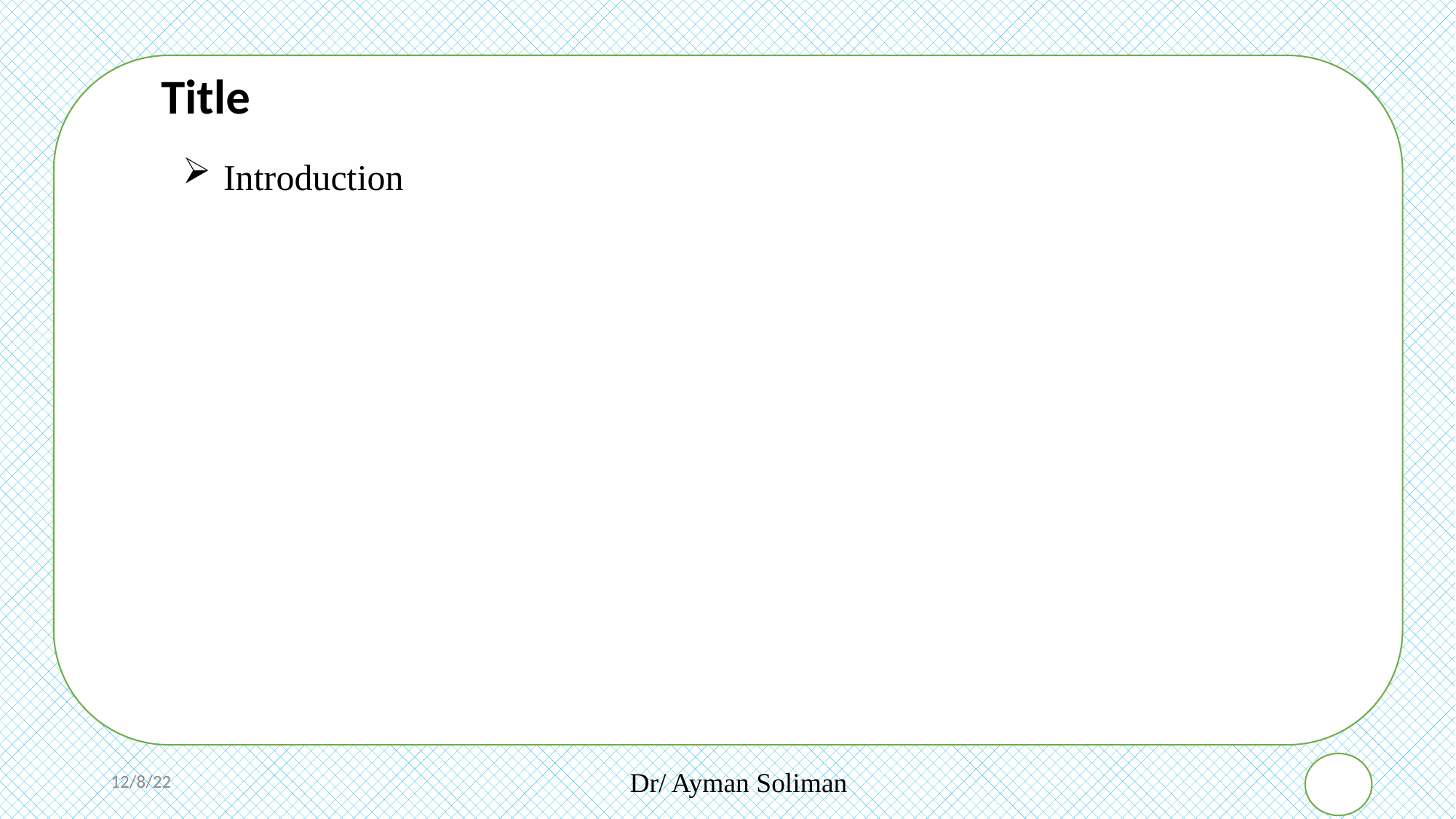

Title
Introduction

Dr/ Ayman Soliman

12/8/22
7